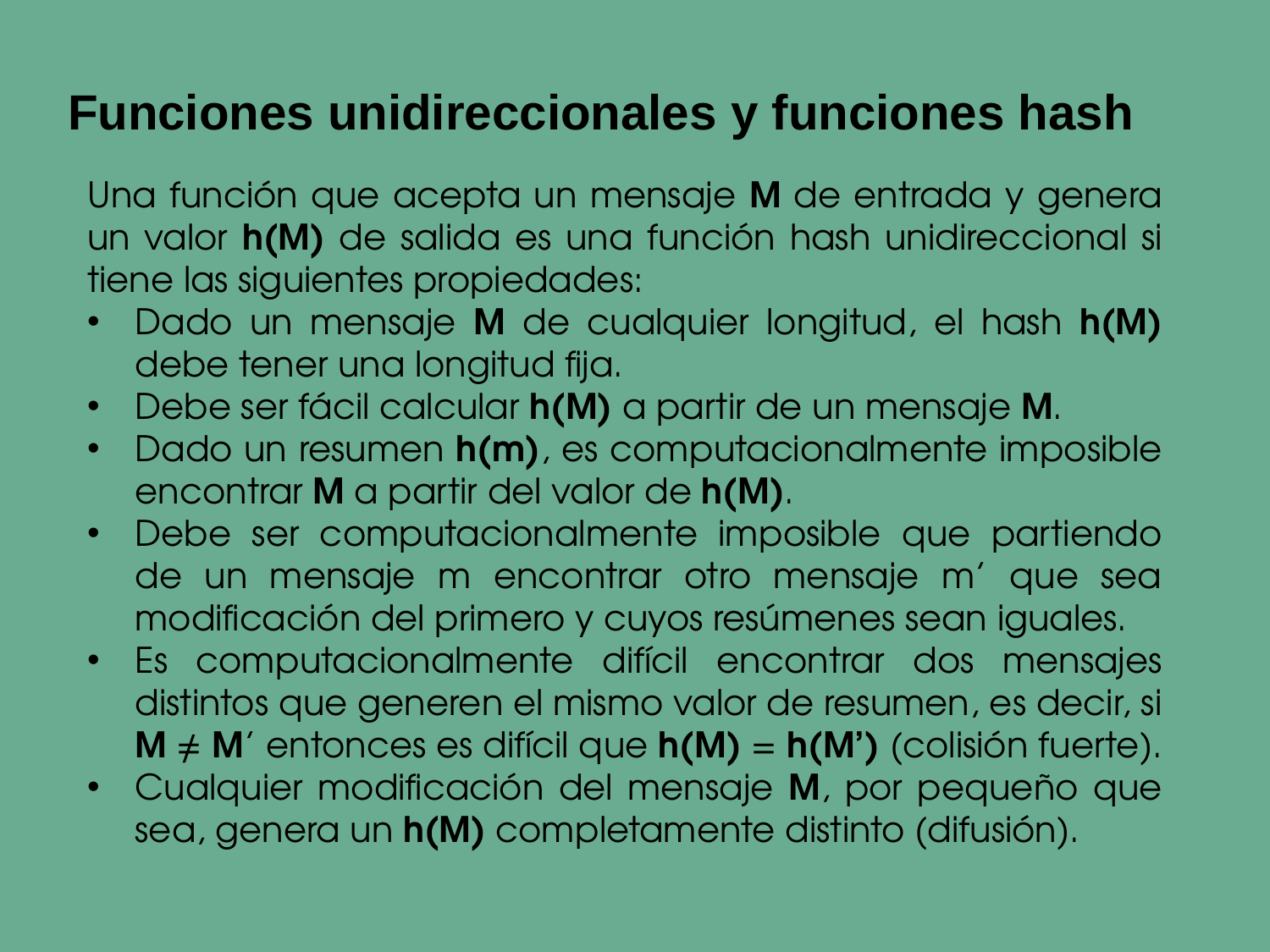

# Funciones unidireccionales y funciones hash
Una función que acepta un mensaje M de entrada y genera un valor h(M) de salida es una función hash unidireccional si tiene las siguientes propiedades:
Dado un mensaje M de cualquier longitud, el hash h(M) debe tener una longitud fija.
Debe ser fácil calcular h(M) a partir de un mensaje M.
Dado un resumen h(m), es computacionalmente imposible encontrar M a partir del valor de h(M).
Debe ser computacionalmente imposible que partiendo de un mensaje m encontrar otro mensaje m’ que sea modificación del primero y cuyos resúmenes sean iguales.
Es computacionalmente difícil encontrar dos mensajes distintos que generen el mismo valor de resumen, es decir, si M ≠ M’ entonces es difícil que h(M) = h(M’) (colisión fuerte).
Cualquier modificación del mensaje M, por pequeño que sea, genera un h(M) completamente distinto (difusión).